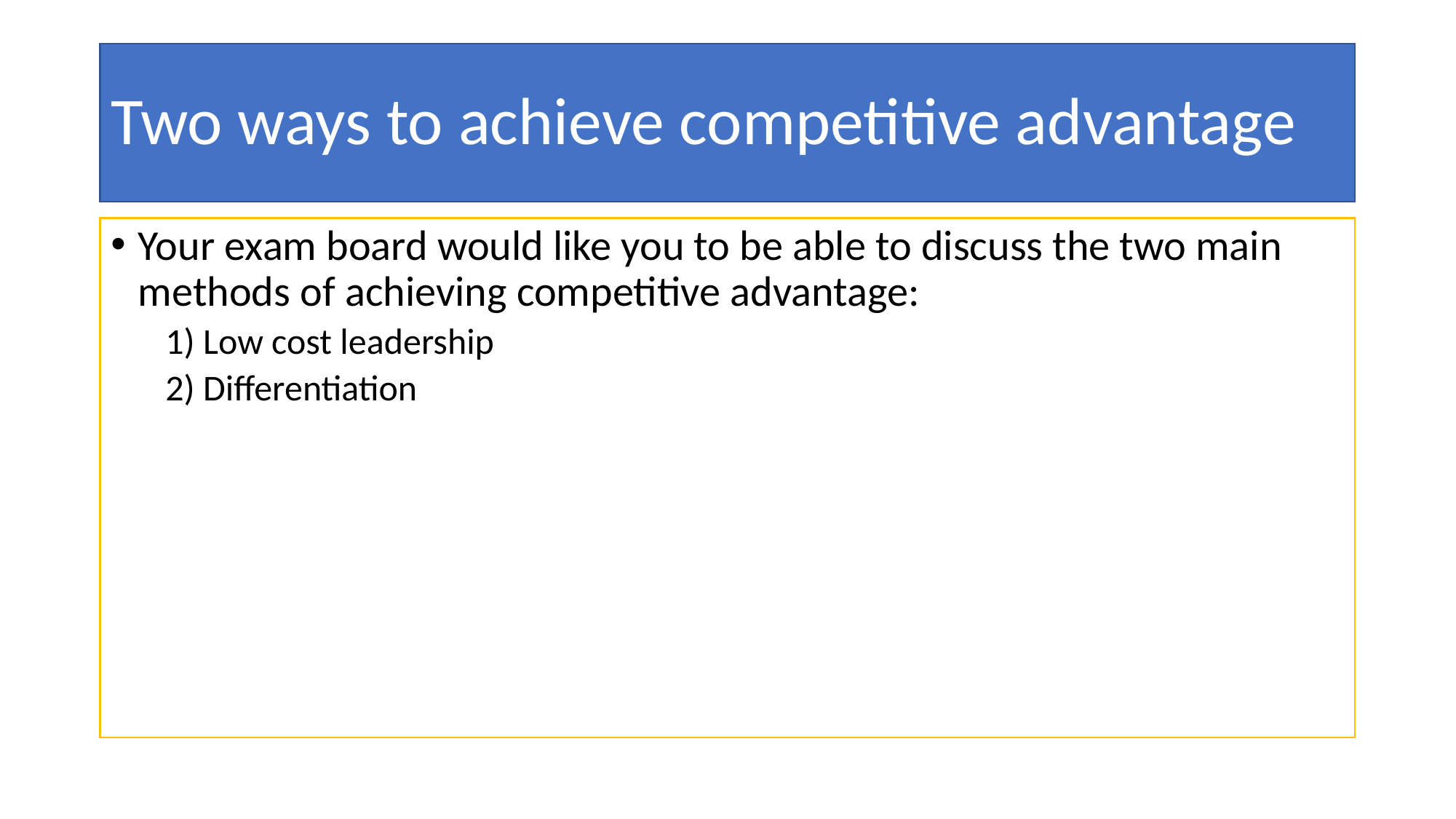

# Two ways to achieve competitive advantage
Your exam board would like you to be able to discuss the two main methods of achieving competitive advantage:
1) Low cost leadership
2) Differentiation